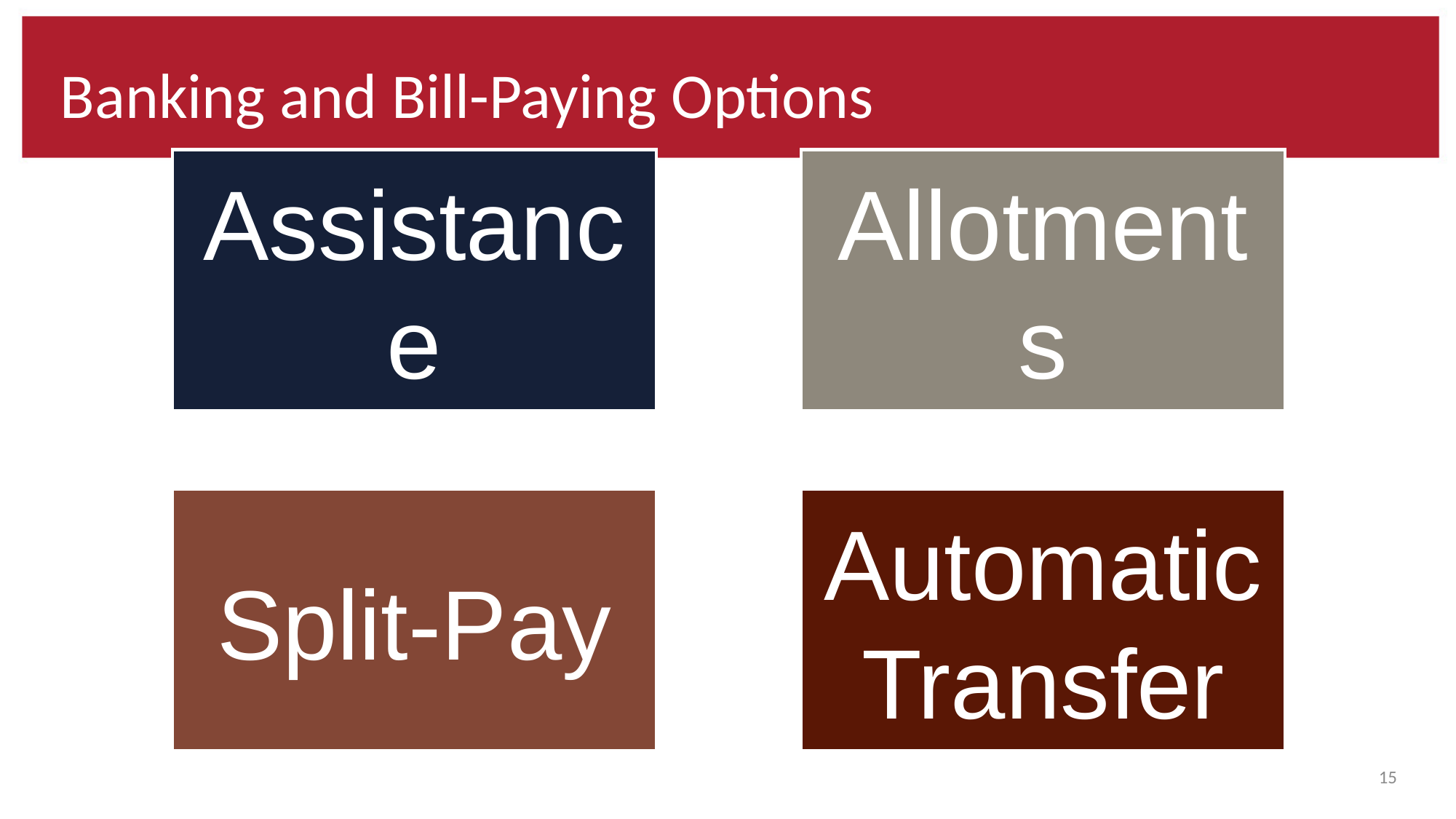

# Banking and Bill-Paying Options
Assistance
Allotments
Split-Pay
Automatic Transfer
15